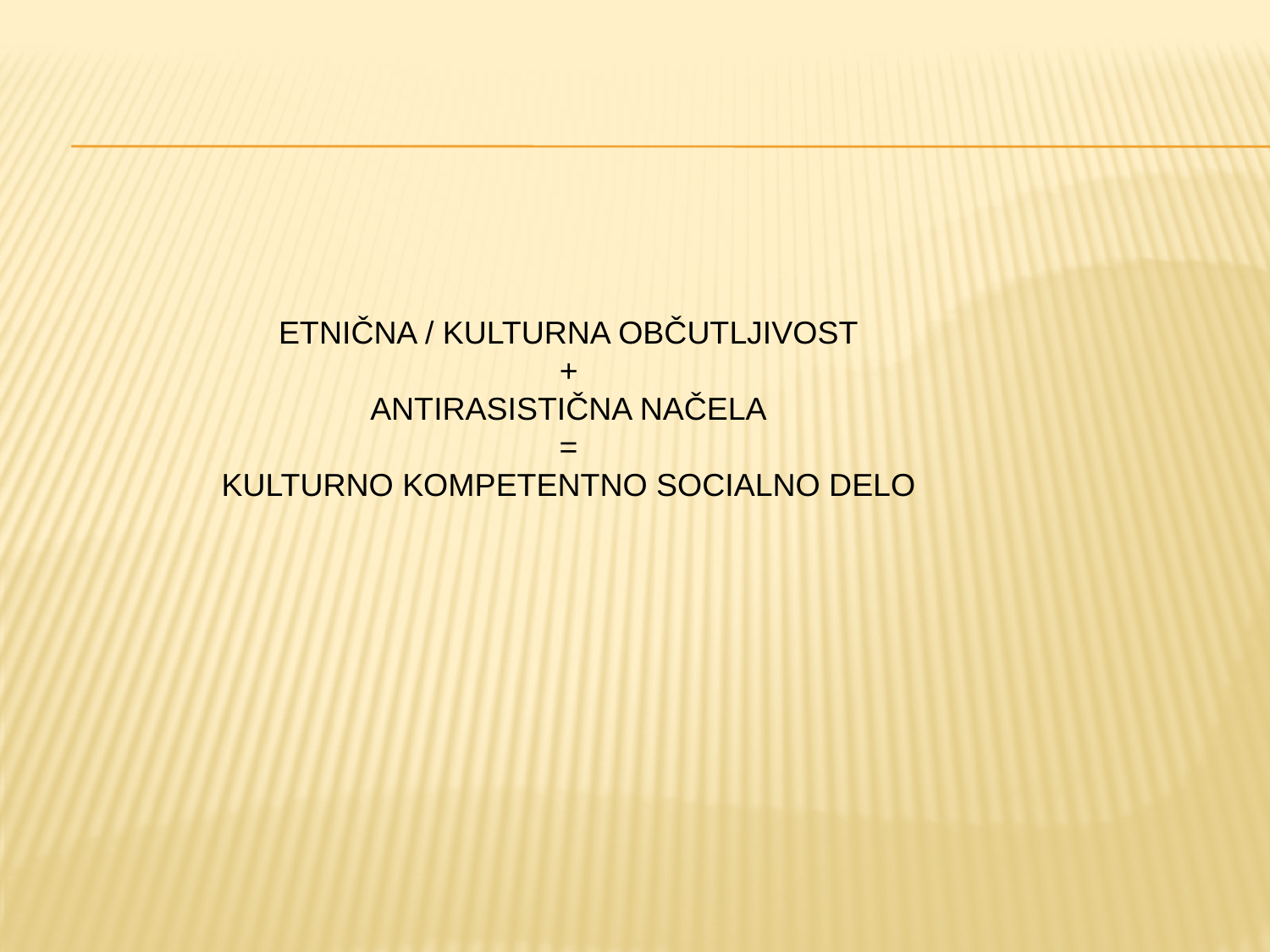

#

ETNIČNA / KULTURNA OBČUTLJIVOST
 +
ANTIRASISTIČNA NAČELA
=
KULTURNO KOMPETENTNO SOCIALNO DELO